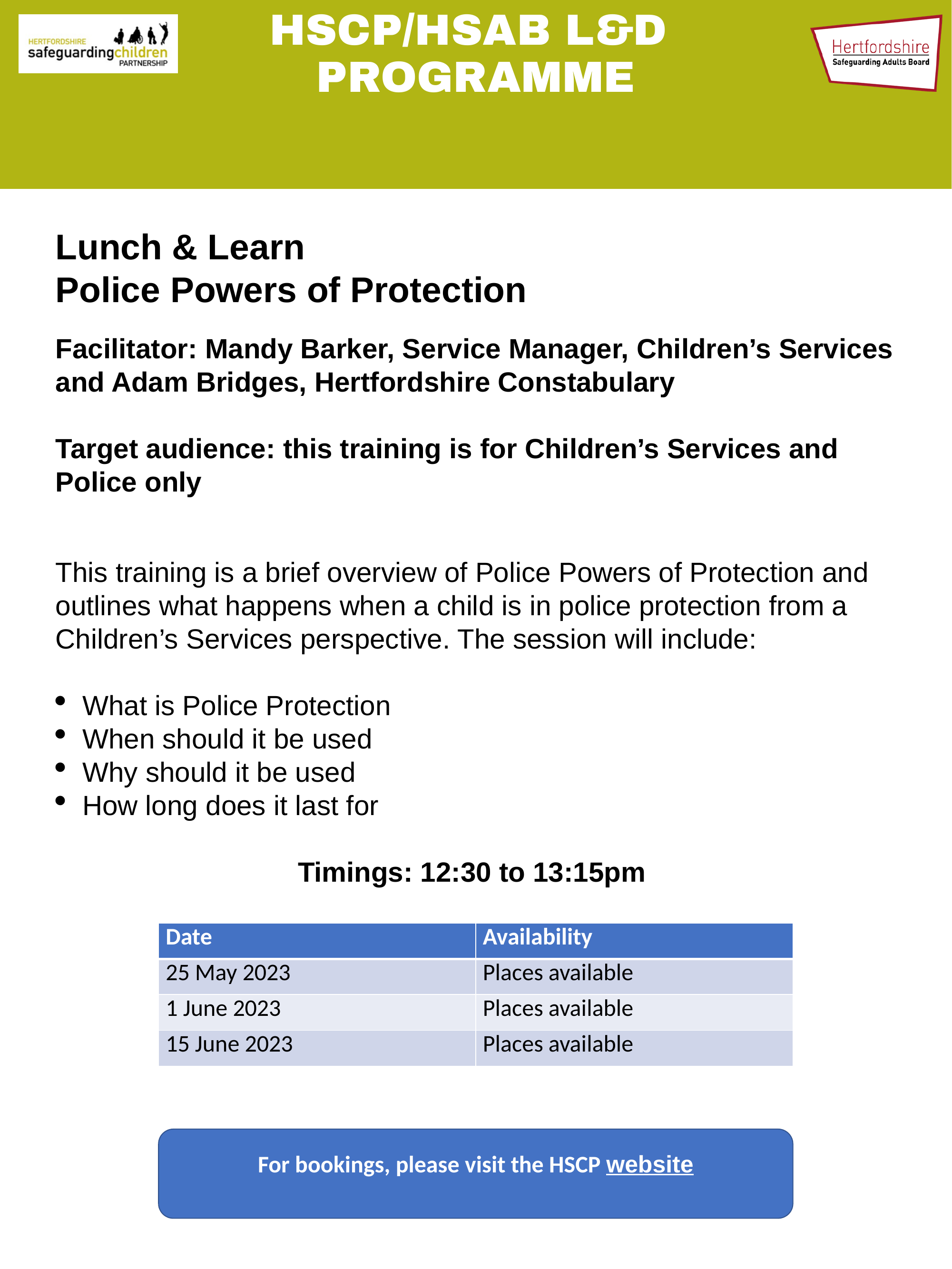

# HSCP/HSAB L&D PROGRAMME
Lunch & Learn
Police Powers of Protection

Facilitator: Mandy Barker, Service Manager, Children’s Services and Adam Bridges, Hertfordshire Constabulary

Target audience: this training is for Children’s Services and Police only

This training is a brief overview of Police Powers of Protection and outlines what happens when a child is in police protection from a Children’s Services perspective. The session will include:

What is Police Protection
When should it be used
Why should it be used
How long does it last for

Timings: 12:30 to 13:15pm

| Date | Availability |
| --- | --- |
| 25 May 2023 | Places available |
| 1 June 2023 | Places available |
| 15 June 2023 | Places available |
For bookings, please visit the HSCP website